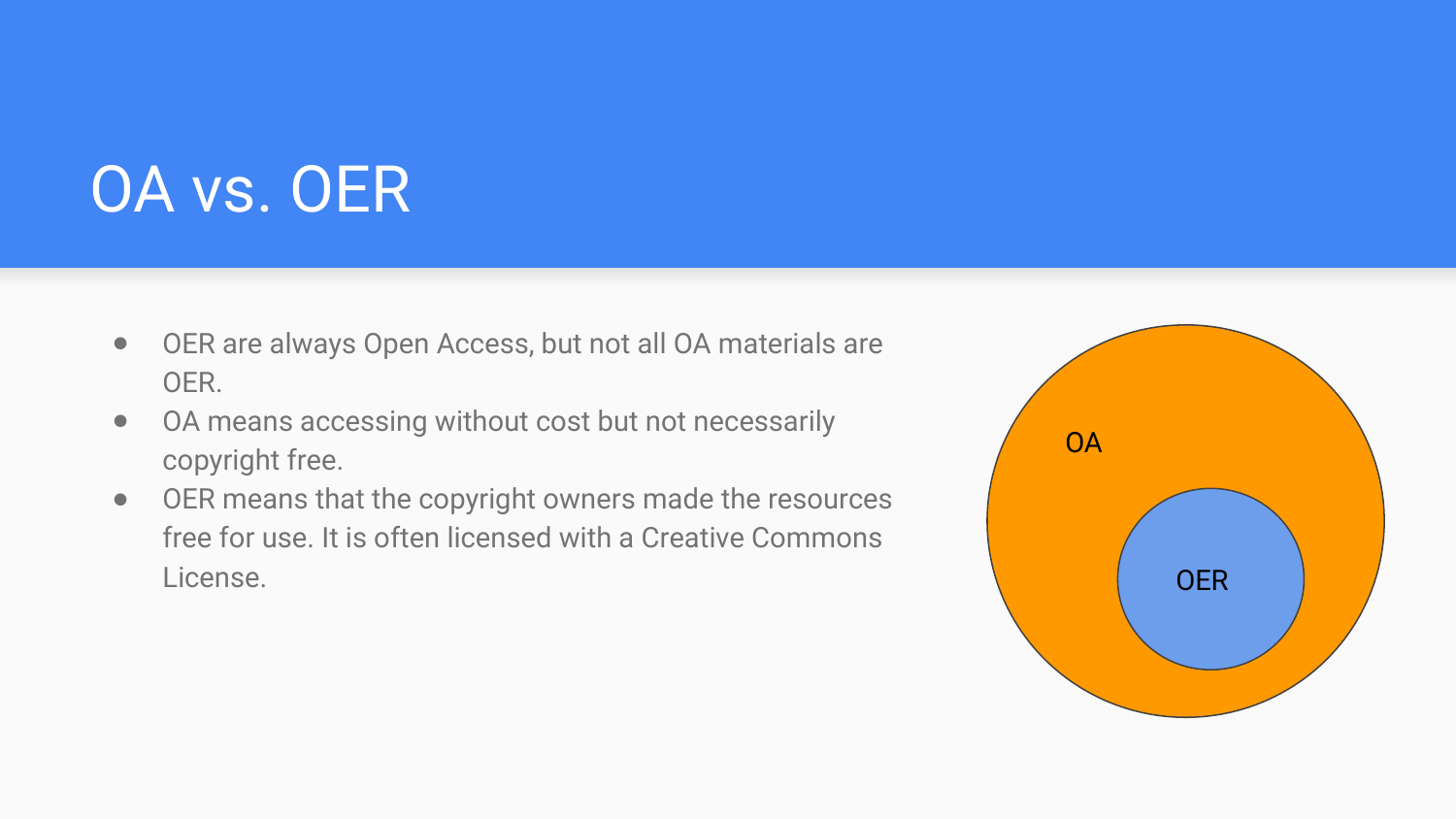

# OA vs. OER
OER are always Open Access, but not all OA materials are OER.
OA means accessing without cost but not necessarily copyright free.
OER means that the copyright owners made the resources free for use. It is often licensed with a Creative Commons License.

OA

OER